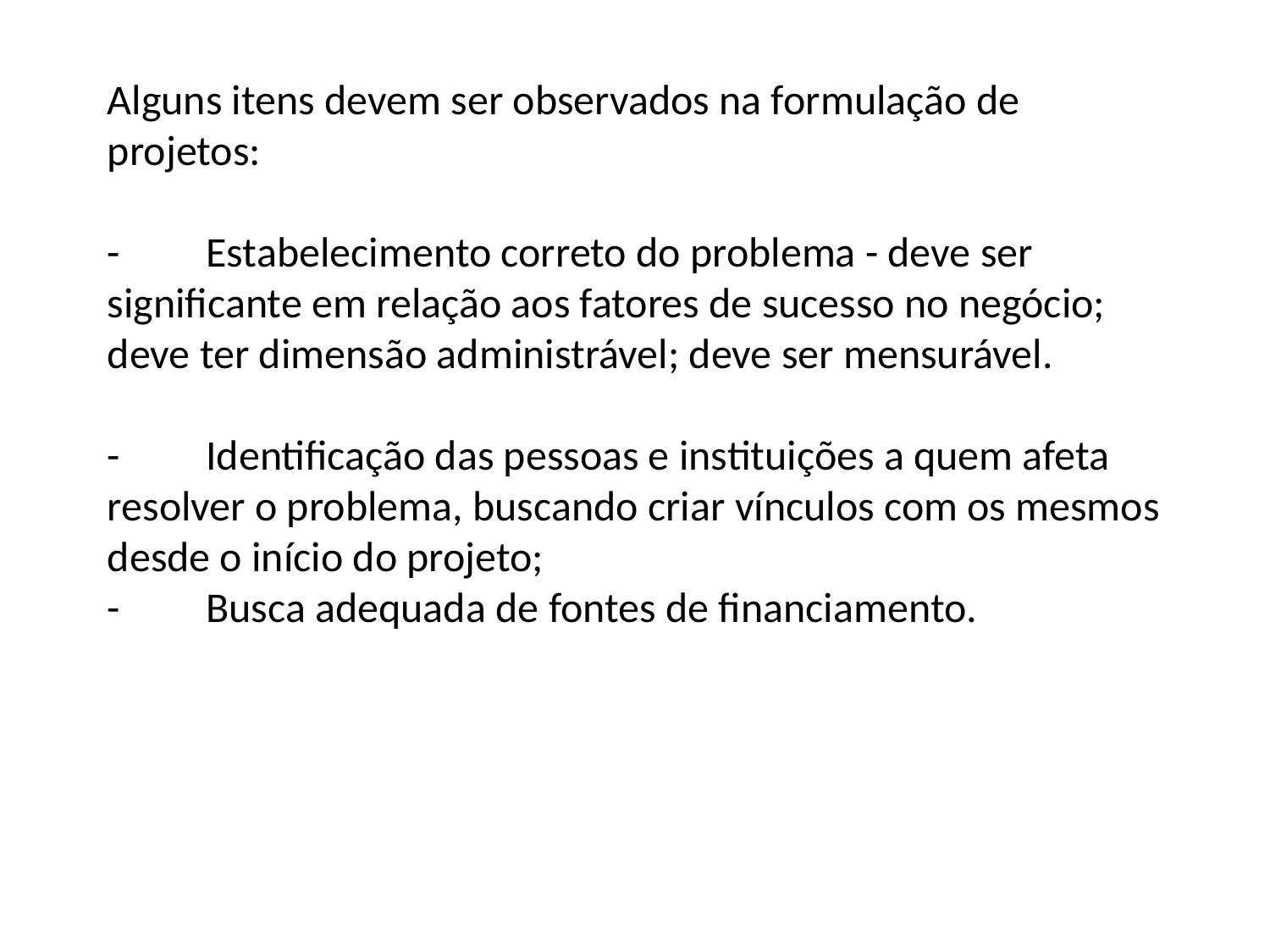

Alguns itens devem ser observados na formulação de projetos:

-         Estabelecimento correto do problema - deve ser significante em relação aos fatores de sucesso no negócio; deve ter dimensão administrável; deve ser mensurável.

-         Identificação das pessoas e instituições a quem afeta resolver o problema, buscando criar vínculos com os mesmos desde o início do projeto;
-         Busca adequada de fontes de financiamento.